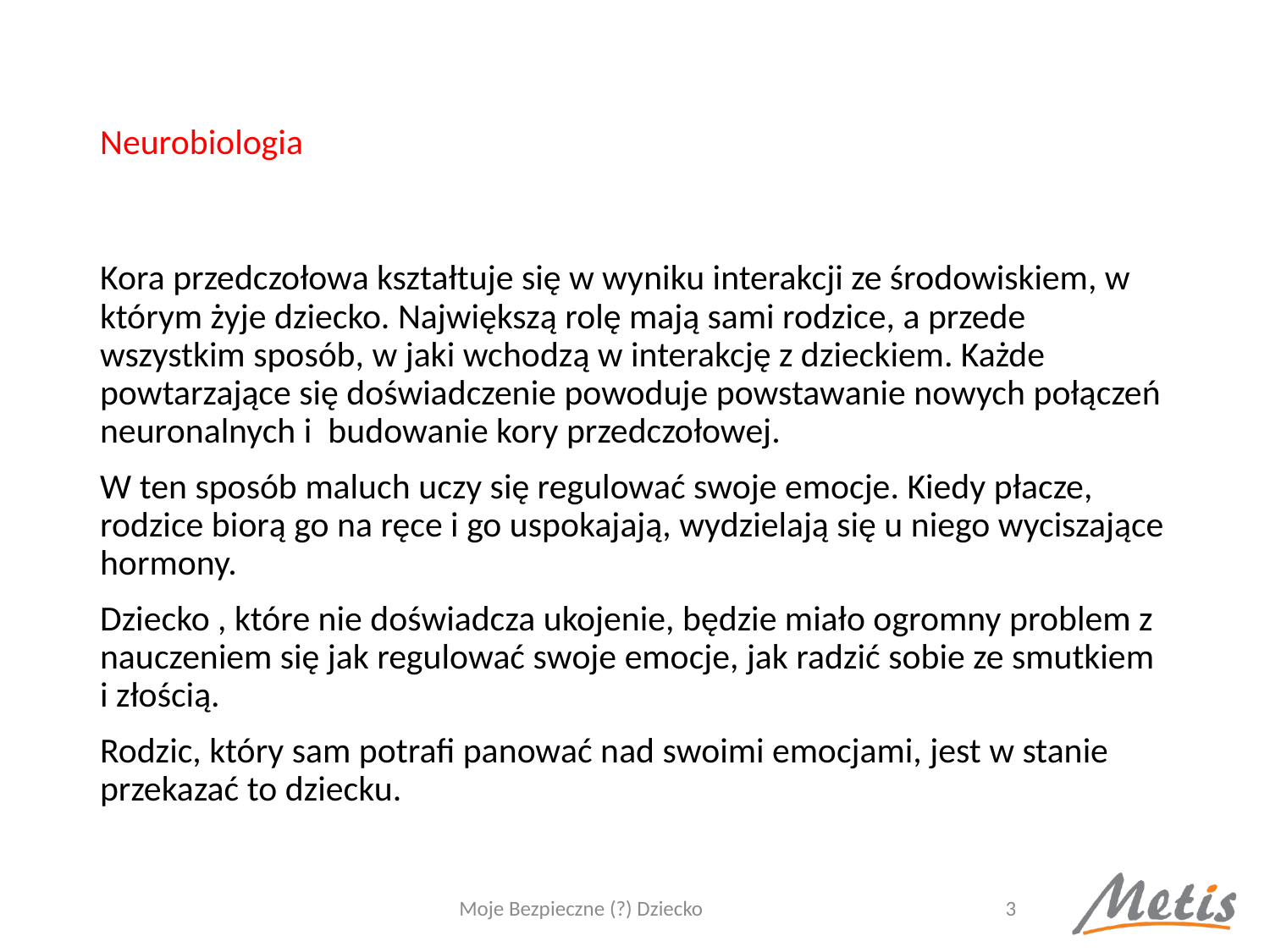

# Neurobiologia
Kora przedczołowa kształtuje się w wyniku interakcji ze środowiskiem, w którym żyje dziecko. Największą rolę mają sami rodzice, a przede wszystkim sposób, w jaki wchodzą w interakcję z dzieckiem. Każde powtarzające się doświadczenie powoduje powstawanie nowych połączeń neuronalnych i  budowanie kory przedczołowej.
W ten sposób maluch uczy się regulować swoje emocje. Kiedy płacze, rodzice biorą go na ręce i go uspokajają, wydzielają się u niego wyciszające hormony.
Dziecko , które nie doświadcza ukojenie, będzie miało ogromny problem z nauczeniem się jak regulować swoje emocje, jak radzić sobie ze smutkiem i złością.
Rodzic, który sam potrafi panować nad swoimi emocjami, jest w stanie przekazać to dziecku.
Moje Bezpieczne (?) Dziecko
3